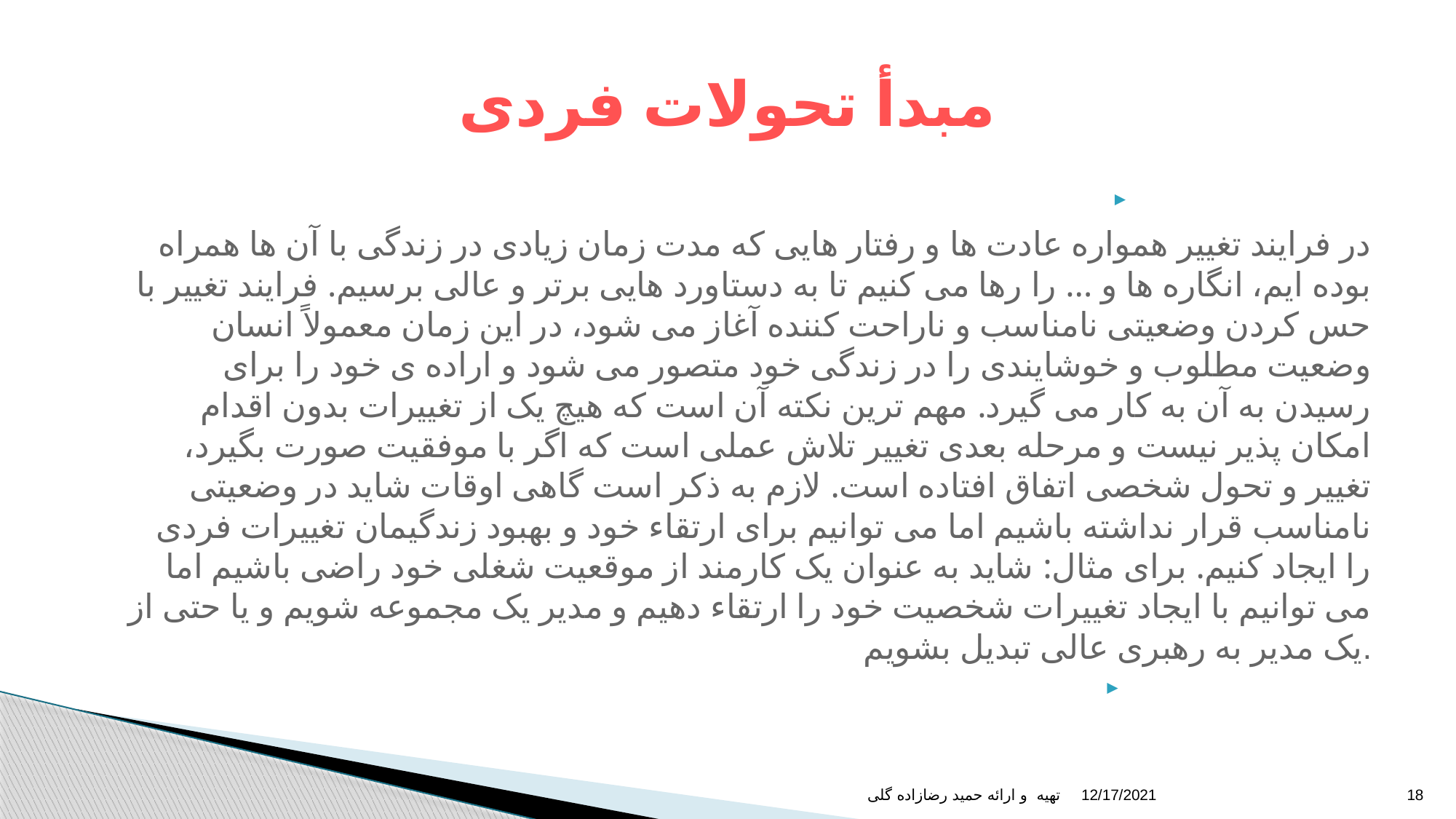

# مبدأ تحولات فردی
در فرایند تغییر همواره عادت ها و رفتار هایی که مدت زمان زیادی در زندگی با آن ها همراه بوده ایم، انگاره ها و … را رها می کنیم تا به دستاورد هایی برتر و عالی برسیم. فرایند تغییر با حس کردن وضعیتی نامناسب و ناراحت کننده آغاز می شود، در این زمان معمولاً انسان وضعیت مطلوب و خوشایندی را در زندگی خود متصور می شود و اراده ی خود را برای رسیدن به آن به کار می گیرد. مهم ترین نکته آن است که هیچ یک از تغییرات بدون اقدام امکان پذیر نیست و مرحله بعدی تغییر تلاش عملی است که اگر با موفقیت صورت بگیرد، تغییر و تحول شخصی اتفاق افتاده است. لازم به ذکر است گاهی اوقات شاید در وضعیتی نامناسب قرار نداشته باشیم اما می توانیم برای ارتقاء خود و بهبود زندگیمان تغییرات فردی را ایجاد کنیم. برای مثال: شاید به عنوان یک کارمند از موقعیت شغلی خود راضی باشیم اما می توانیم با ایجاد تغییرات شخصیت خود را ارتقاء دهیم و مدیر یک مجموعه شویم و یا حتی از یک مدیر به رهبری عالی تبدیل بشویم.

12/17/2021
تهیه  و ارائه حمید رضازاده گلی
18